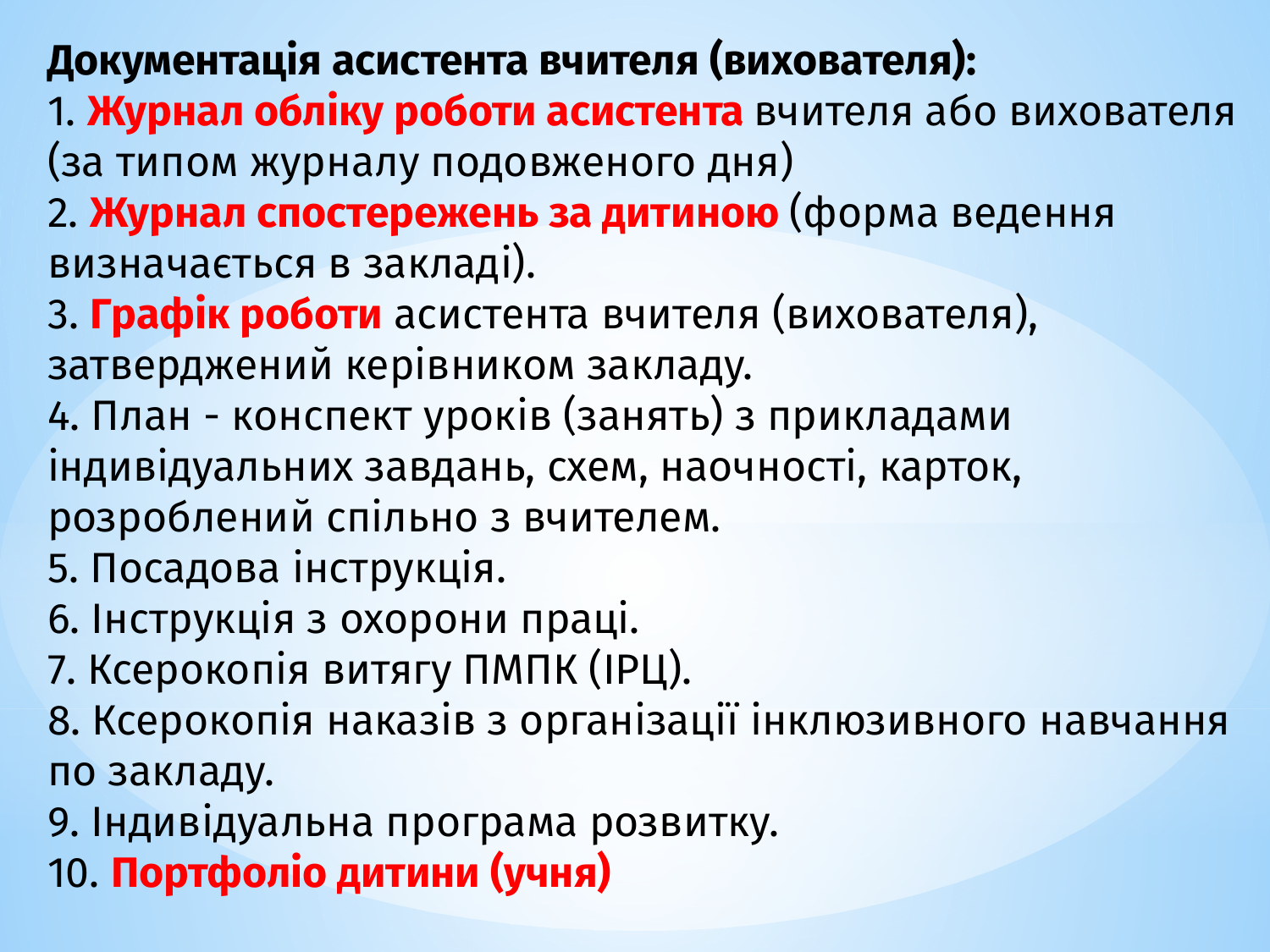

Документація асистента вчителя (вихователя):
1. Журнал обліку роботи асистента вчителя або вихователя (за типом журналу подовженого дня)
2. Журнал спостережень за дитиною (форма ведення визначається в закладі).
3. Графік роботи асистента вчителя (вихователя), затверджений керівником закладу.
4. План - конспект уроків (занять) з прикладами індивідуальних завдань, схем, наочності, карток, розроблений спільно з вчителем.
5. Посадова інструкція.
6. Інструкція з охорони праці.
7. Ксерокопія витягу ПМПК (ІРЦ).
8. Ксерокопія наказів з організації інклюзивного навчання по закладу.
9. Індивідуальна програма розвитку.
10. Портфоліо дитини (учня)